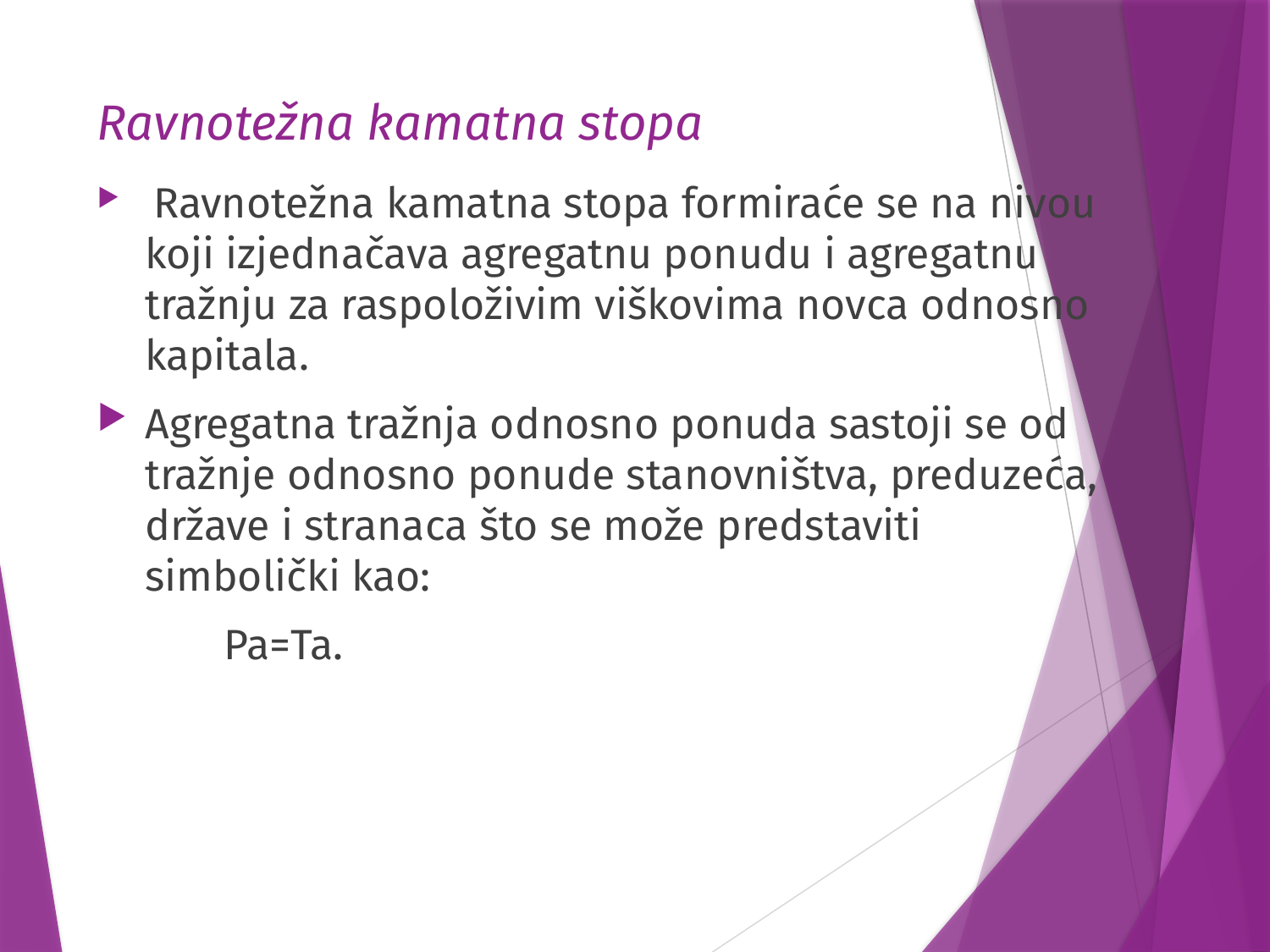

# Ravnotežna kamatna stopa
 Ravnotežna kamatna stopa formiraće se na nivou koji izjednačava agregatnu ponudu i agregatnu tražnju za raspoloživim viškovima novca odnosno kapitala.
Agregatna tražnja odnosno ponuda sastoji se od tražnje odnosno ponude stanovništva, preduzeća, države i stranaca što se može predstaviti simbolički kao:
	Pa=Ta.